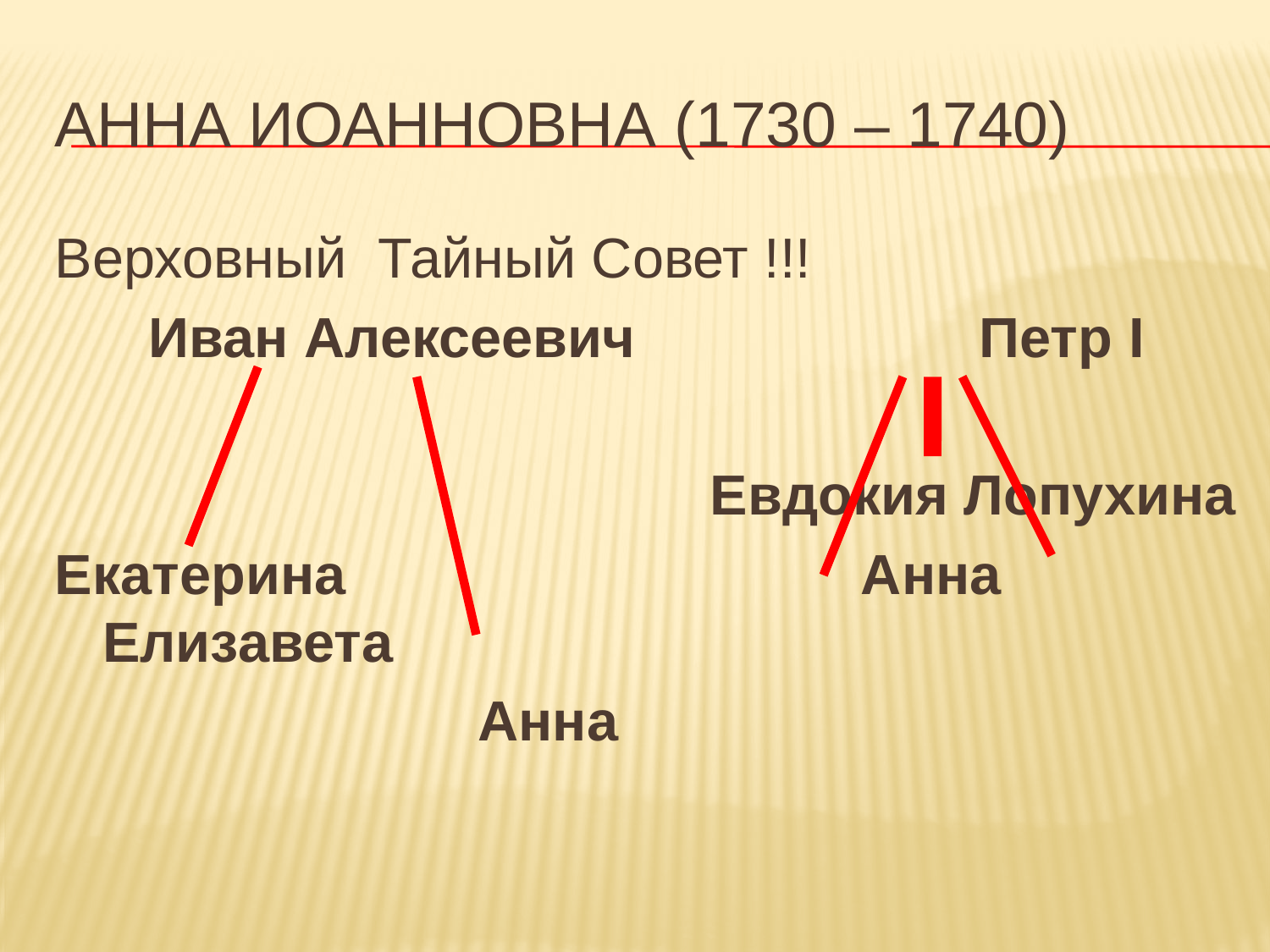

# Анна Иоанновна (1730 – 1740)
Верховный  Тайный Совет !!!
      Иван Алексеевич                      Петр I

Евдокия Лопухина
Екатерина                                 Анна    Елизавета
                           Анна